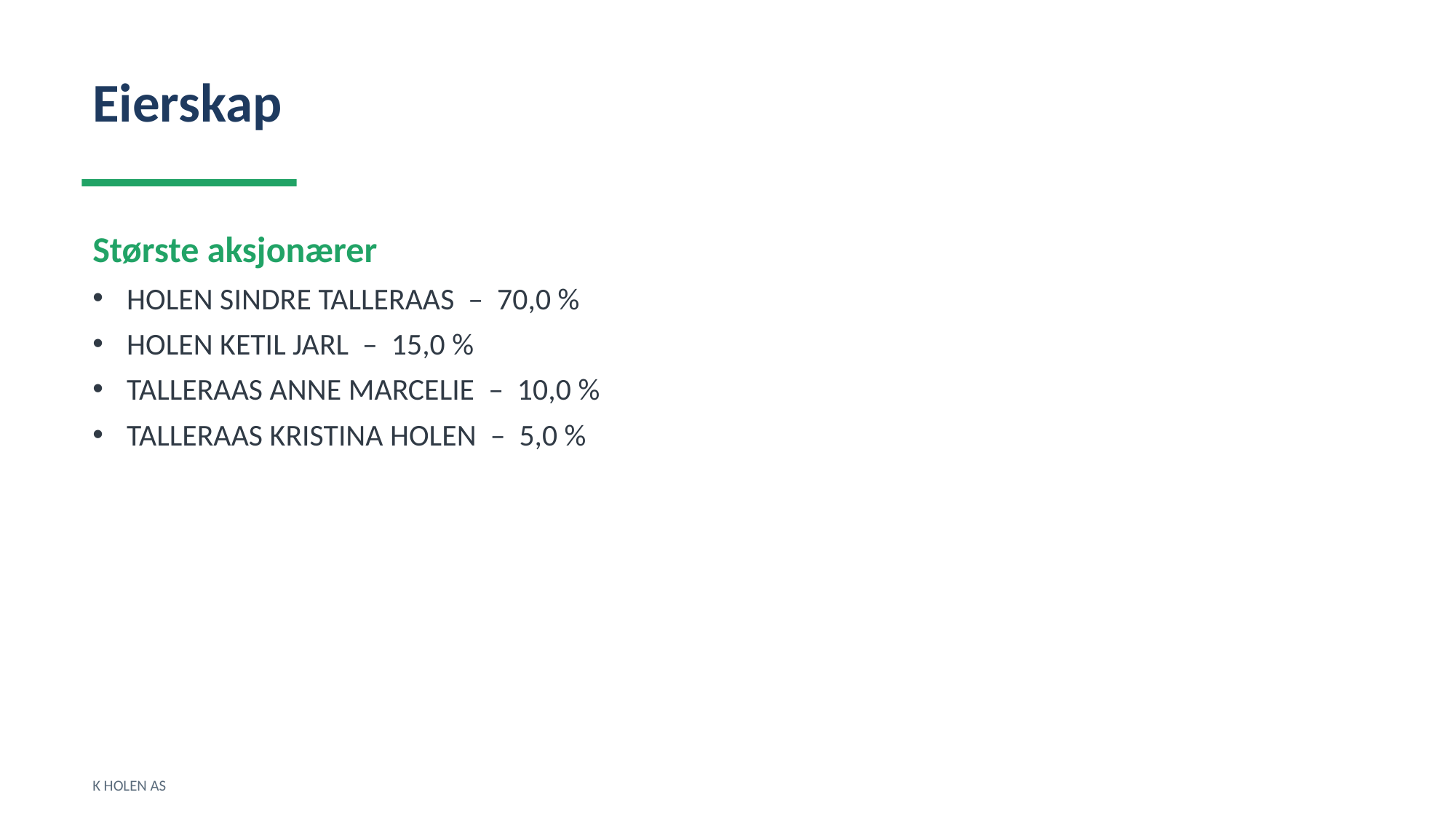

Eierskap

Største aksjonærer
HOLEN SINDRE TALLERAAS  –  70,0 %
HOLEN KETIL JARL  –  15,0 %
TALLERAAS ANNE MARCELIE  –  10,0 %
TALLERAAS KRISTINA HOLEN  –  5,0 %
K HOLEN AS